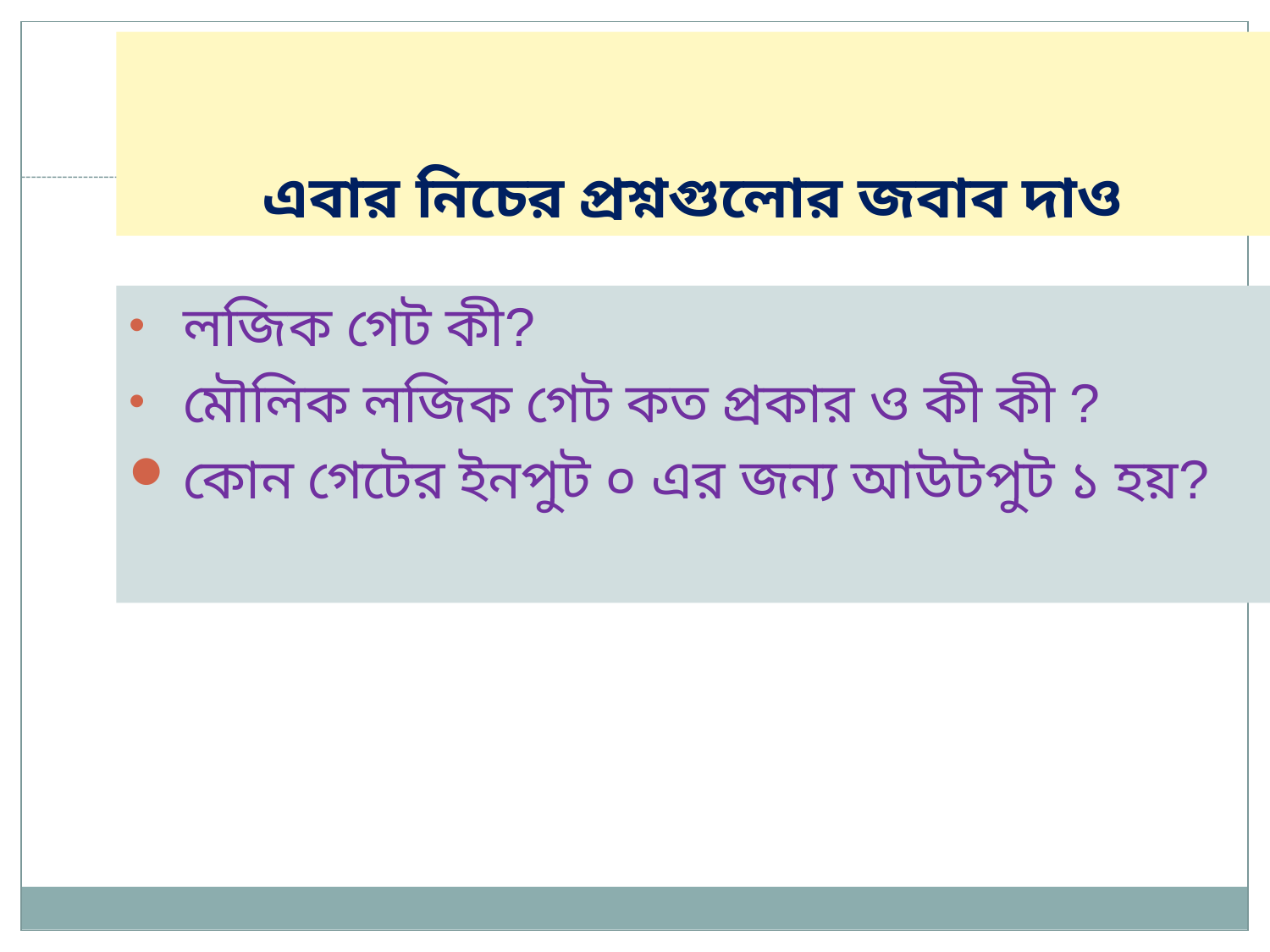

এবার নিচের প্রশ্নগুলোর জবাব দাও
লজিক গেট কী?
মৌলিক লজিক গেট কত প্রকার ও কী কী ?
কোন গেটের ইনপুট ০ এর জন্য আউটপুট ১ হয়?